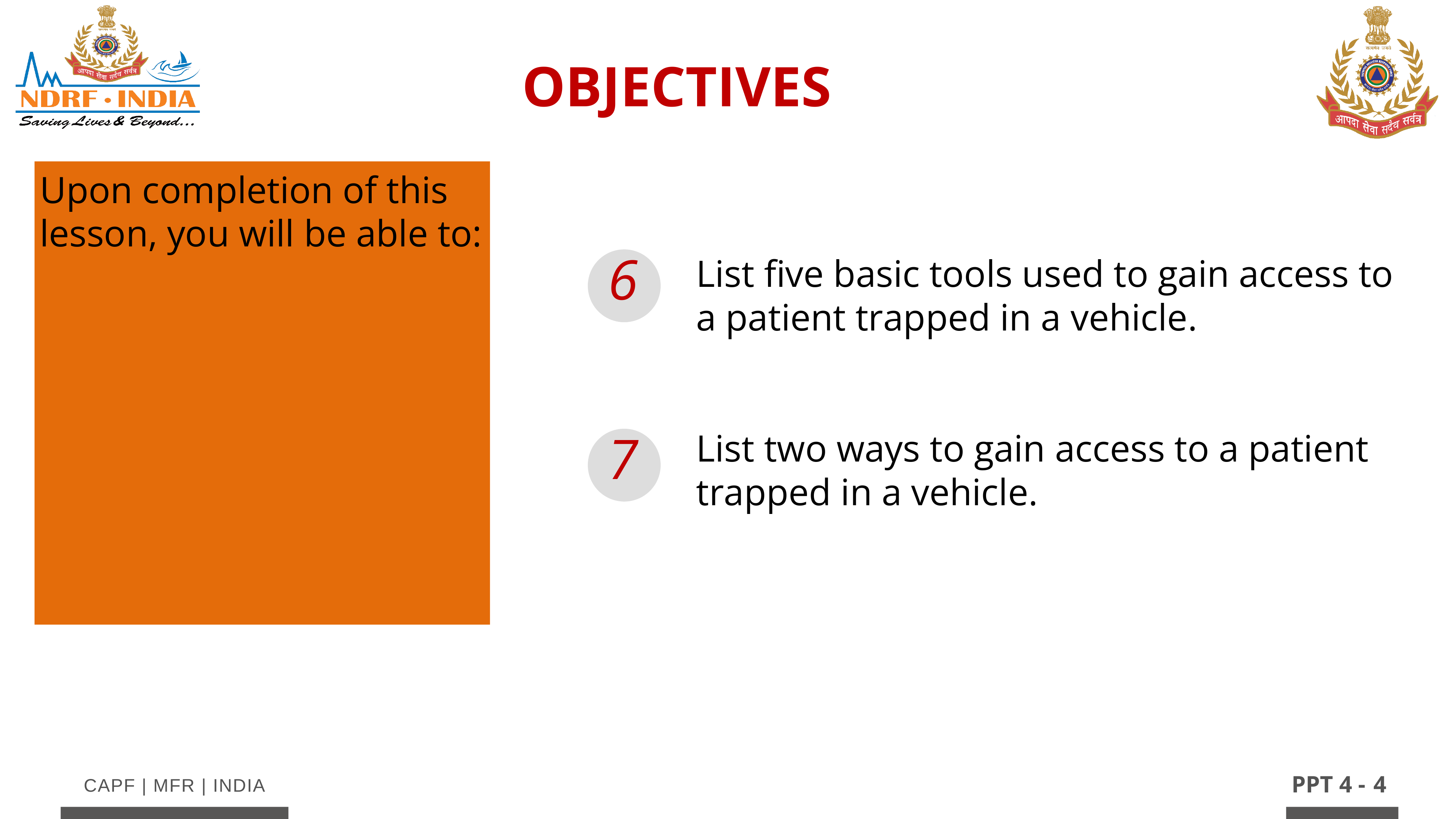

OBJECTIVES
Upon completion of this lesson, you will be able to:
6

List five basic tools used to gain access to a patient trapped in a vehicle.

List two ways to gain access to a patient trapped in a vehicle.
7

4